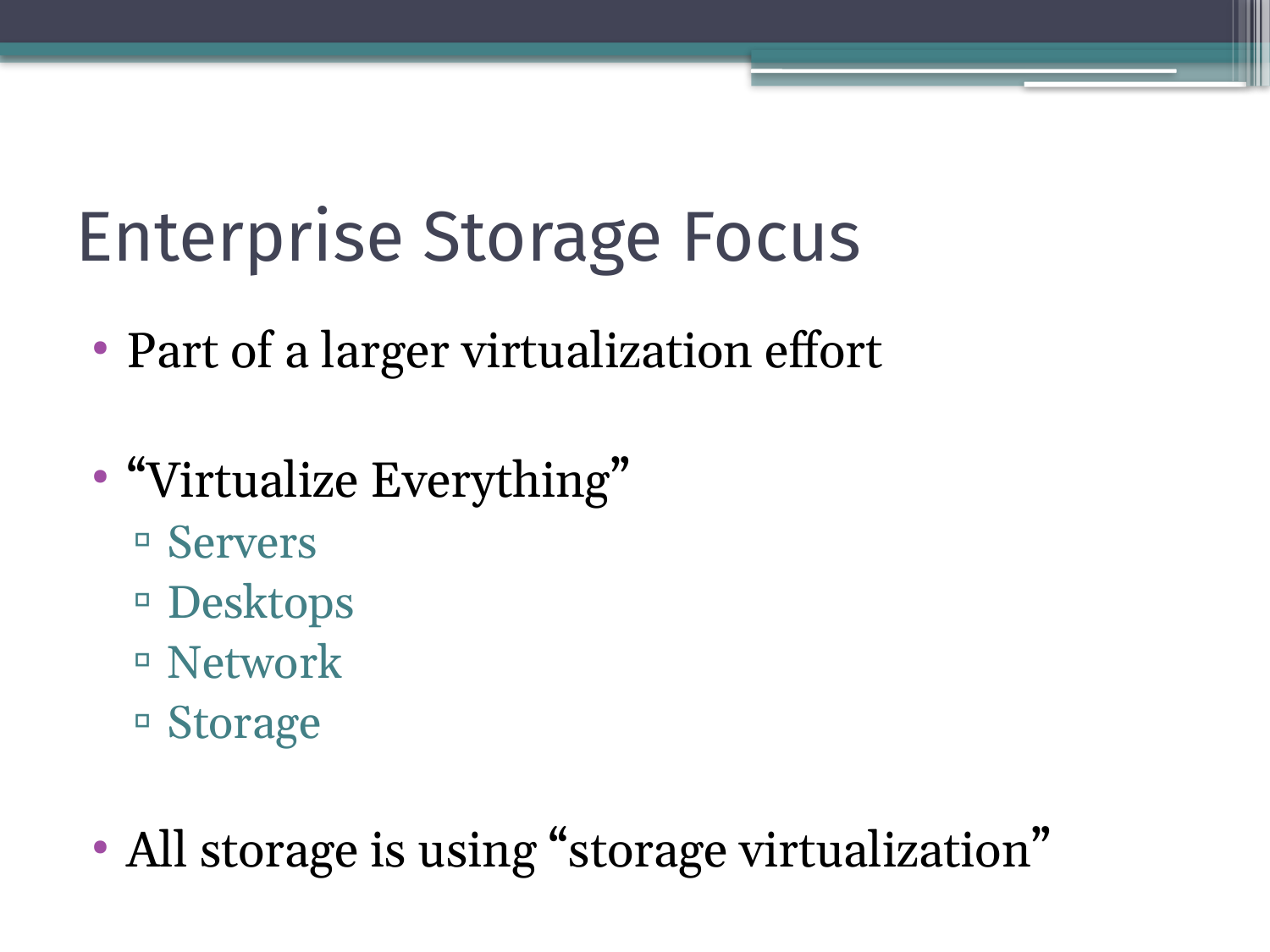

# Enterprise Storage Focus
Part of a larger virtualization effort

“Virtualize Everything”
Servers
Desktops
Network
Storage

All storage is using “storage virtualization”